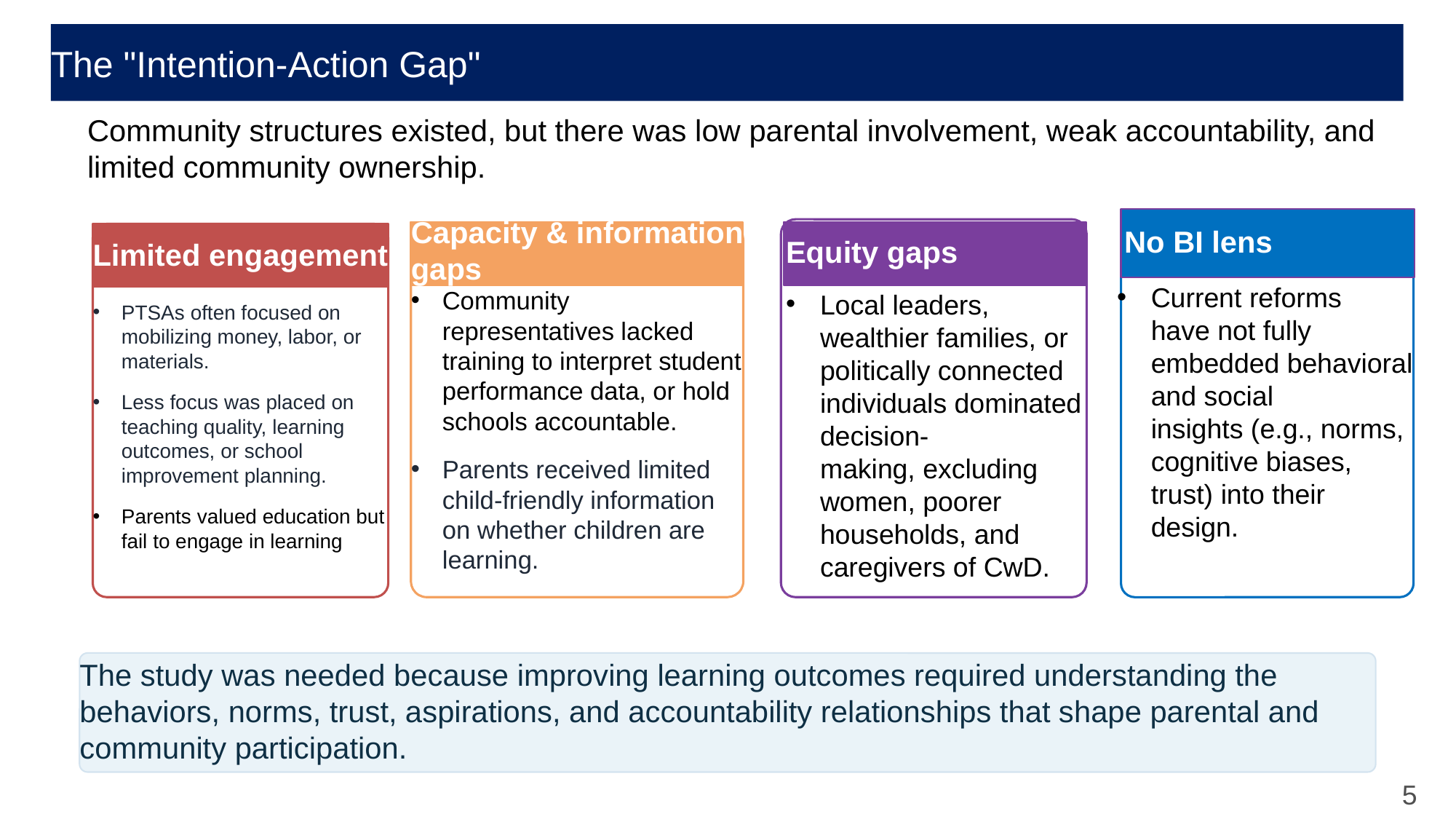

The "Intention-Action Gap"
Community structures existed, but there was low parental involvement, weak accountability, and limited community ownership.

No BI lens

Capacity & information gaps

Limited engagement

Equity gaps
Current reforms have not fully embedded behavioral and social insights (e.g., norms, cognitive biases, trust) into their design.
Community representatives lacked training to interpret student performance data, or hold schools accountable.

Parents received limited child-friendly information on whether children are learning.
Local leaders, wealthier families, or politically connected individuals dominated decision-making, excluding women, poorer households, and caregivers of CwD.
PTSAs often focused on mobilizing money, labor, or materials.

Less focus was placed on teaching quality, learning outcomes, or school improvement planning.

Parents valued education but fail to engage in learning

The study was needed because improving learning outcomes required understanding the behaviors, norms, trust, aspirations, and accountability relationships that shape parental and community participation.
5